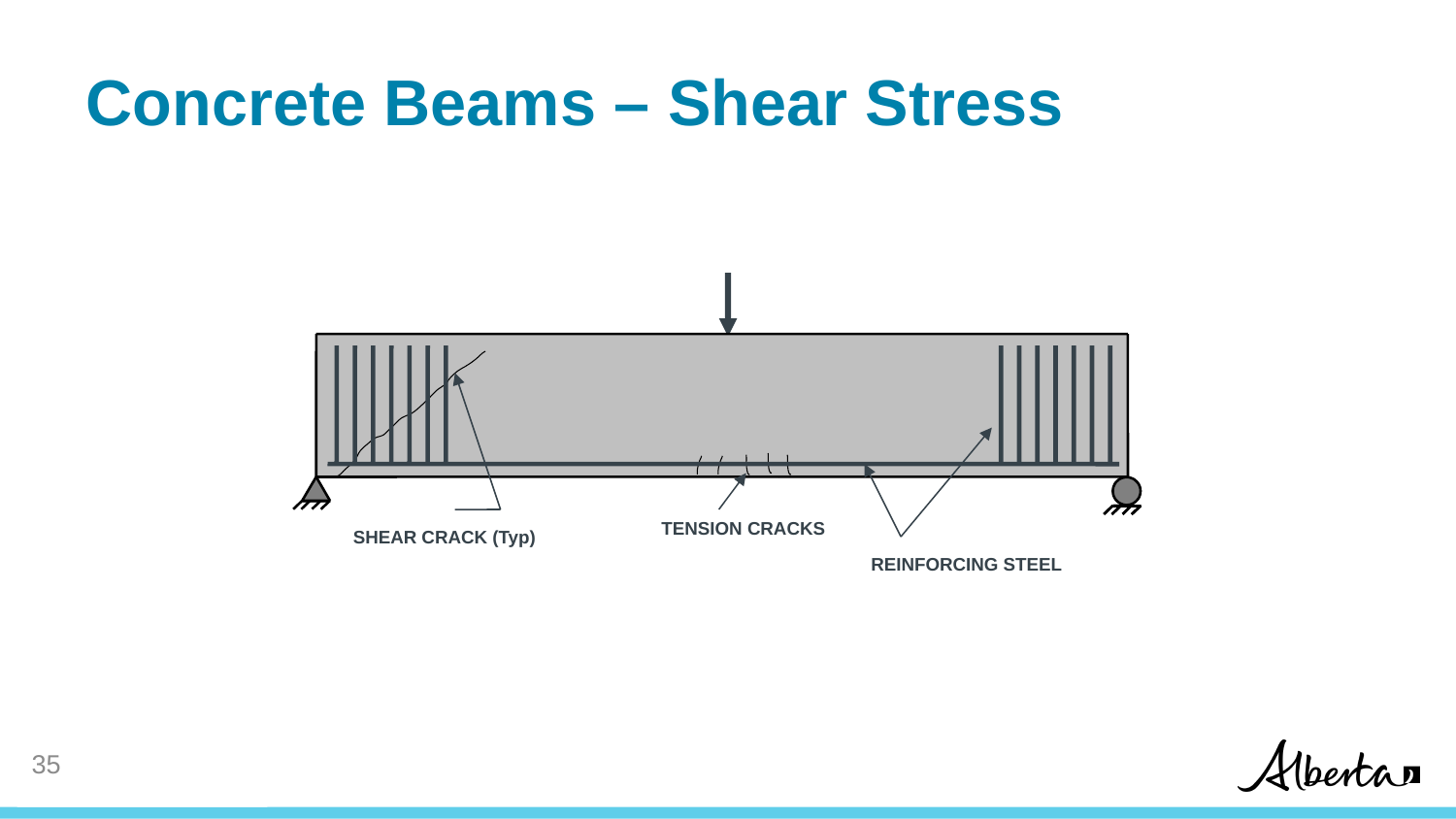

# Concrete Beams – Shear Stress

TENSION CRACKS
SHEAR CRACK (Typ)
REINFORCING STEEL
35